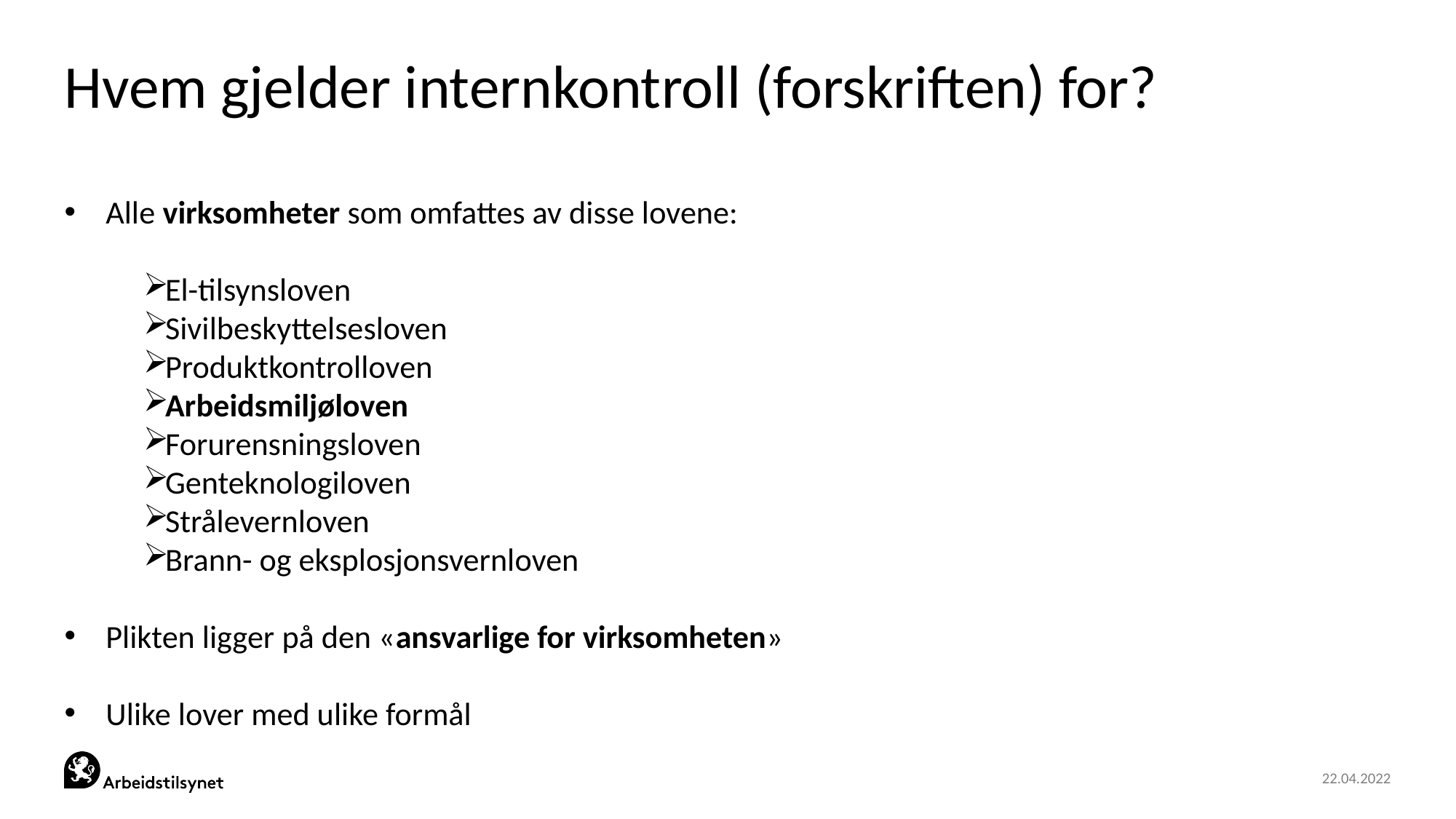

# Hvem gjelder internkontroll (forskriften) for?
Alle virksomheter som omfattes av disse lovene:
El-tilsynsloven
Sivilbeskyttelsesloven
Produktkontrolloven
Arbeidsmiljøloven
Forurensningsloven
Genteknologiloven
Strålevernloven
Brann- og eksplosjonsvernloven

Plikten ligger på den «ansvarlige for virksomheten»
Ulike lover med ulike formål
22.04.2022